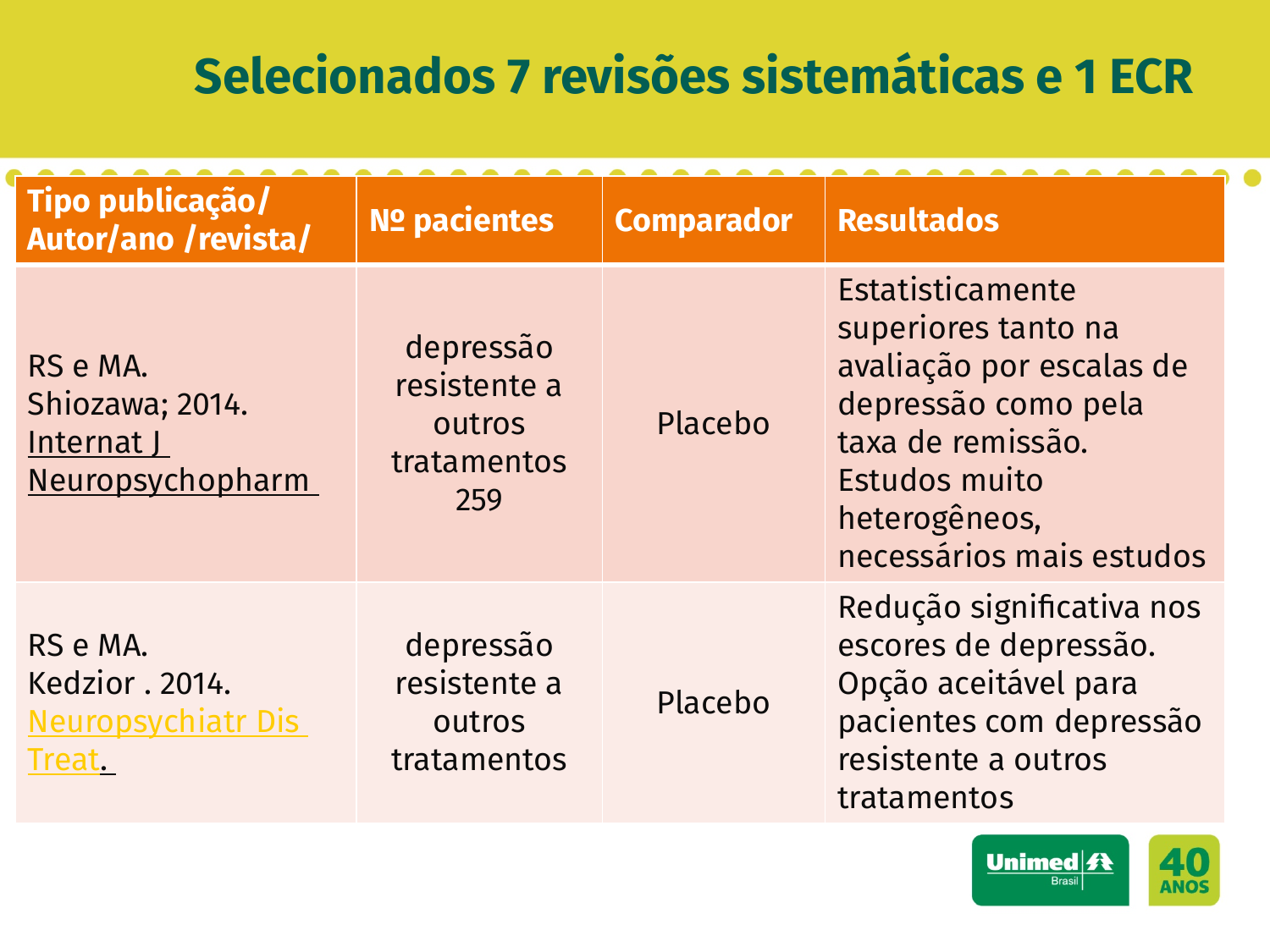

# Selecionados 7 revisões sistemáticas e 1 ECR
| Tipo publicação/ Autor/ano /revista/ | Nº pacientes | Comparador | Resultados |
| --- | --- | --- | --- |
| RS e MA. Shiozawa; 2014. Internat J Neuropsychopharm | depressão resistente a outros tratamentos 259 | Placebo | Estatisticamente superiores tanto na avaliação por escalas de depressão como pela taxa de remissão. Estudos muito heterogêneos, necessários mais estudos |
| RS e MA. Kedzior . 2014. Neuropsychiatr Dis Treat. | depressão resistente a outros tratamentos | Placebo | Redução significativa nos escores de depressão. Opção aceitável para pacientes com depressão resistente a outros tratamentos |